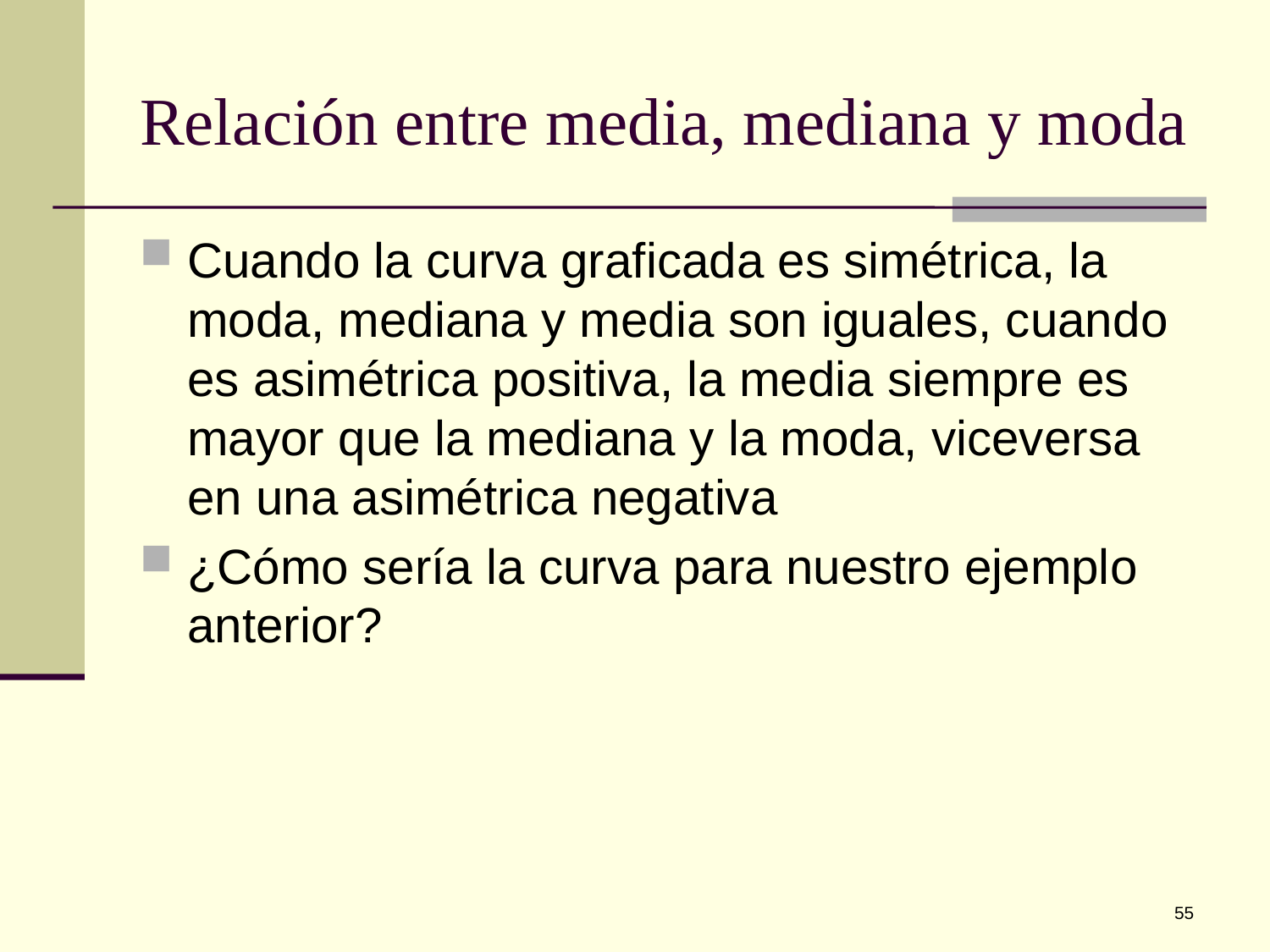

# Relación entre media, mediana y moda
Cuando la curva graficada es simétrica, la moda, mediana y media son iguales, cuando es asimétrica positiva, la media siempre es mayor que la mediana y la moda, viceversa en una asimétrica negativa
¿Cómo sería la curva para nuestro ejemplo anterior?
55